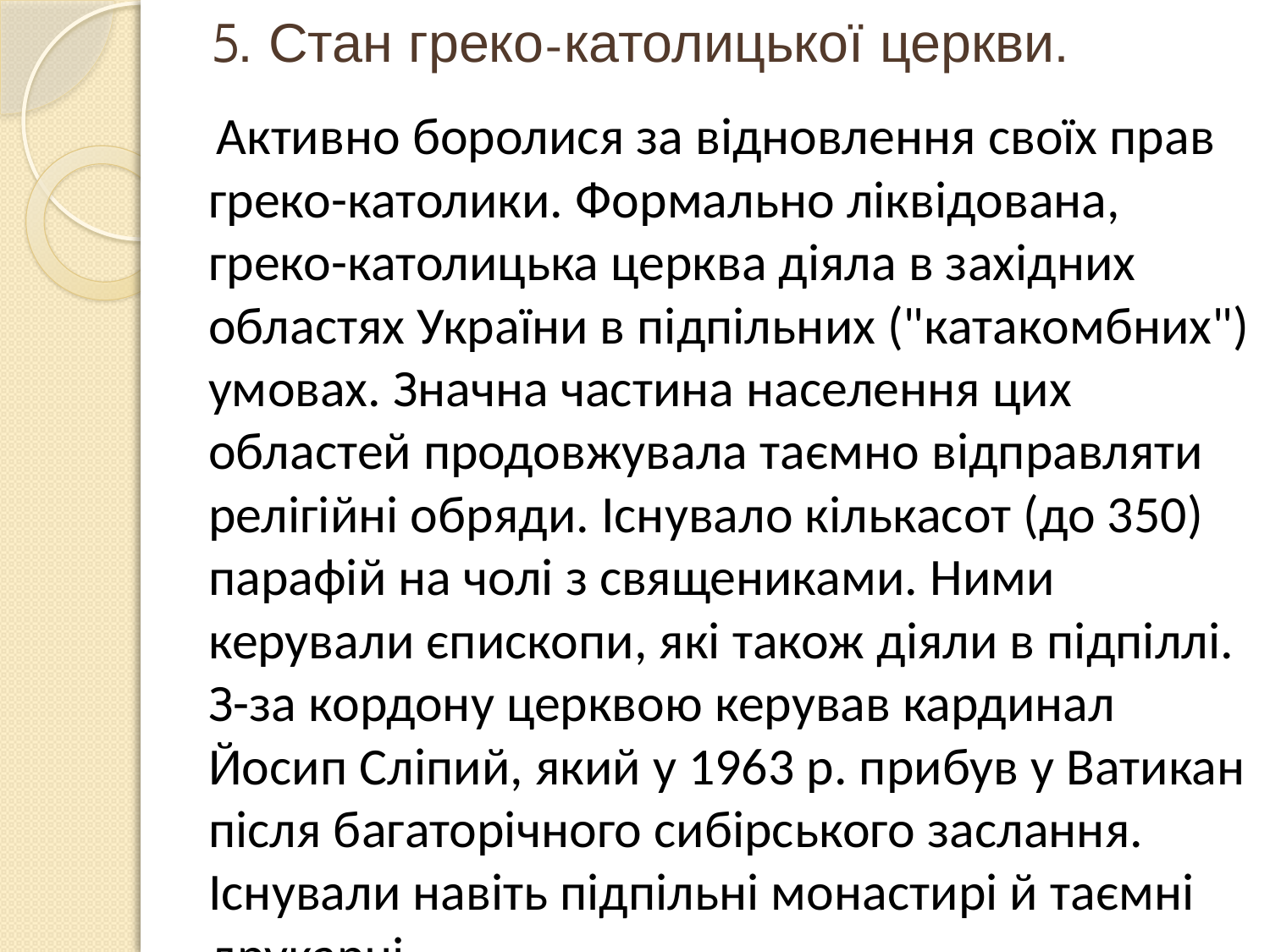

# 5. Стан греко-католицької церкви.
    Активно боролися за відновлення своїх прав греко-католики. Формально ліквідована, греко-католицька церква діяла в західних областях України в підпільних ("катакомбних") умовах. Значна частина населення цих областей продовжувала таємно відправляти релігійні обряди. Існувало кількасот (до 350) парафій на чолі з священиками. Ними керували єпископи, які також діяли в підпіллі. З-за кордону церквою керував кардинал Йосип Сліпий, який у 1963 р. прибув у Ватикан після багаторічного сибірського заслання. Існували навіть підпільні монастирі й таємні друкарні.